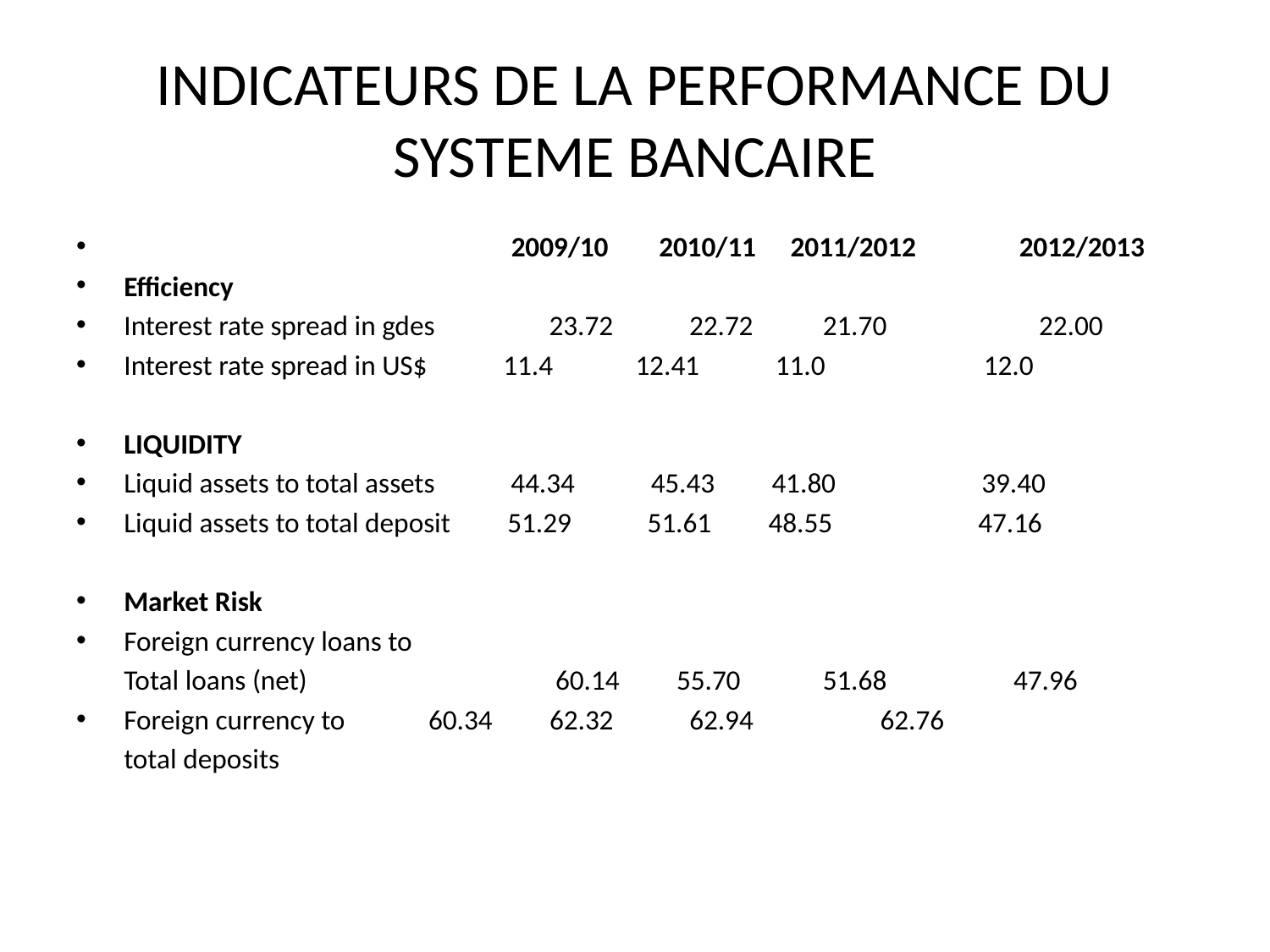

# INDICATEURS DE LA PERFORMANCE DU SYSTEME BANCAIRE
	 		 2009/10        2010/11	     2011/2012	 2012/2013
Efficiency
Interest rate spread in gdes	       23.72            22.72           21.70                        22.00
Interest rate spread in US$            11.4             12.41            11.0                         12.0

LIQUIDITY
Liquid assets to total assets            44.34            45.43         41.80                       39.40
Liquid assets to total deposit         51.29            51.61         48.55                       47.16

Market Risk
Foreign currency loans to
	Total loans (net)		        60.14         55.70             51.68                    47.96
Foreign currency to 	        60.34         62.32            62.94                    62.76
	total deposits